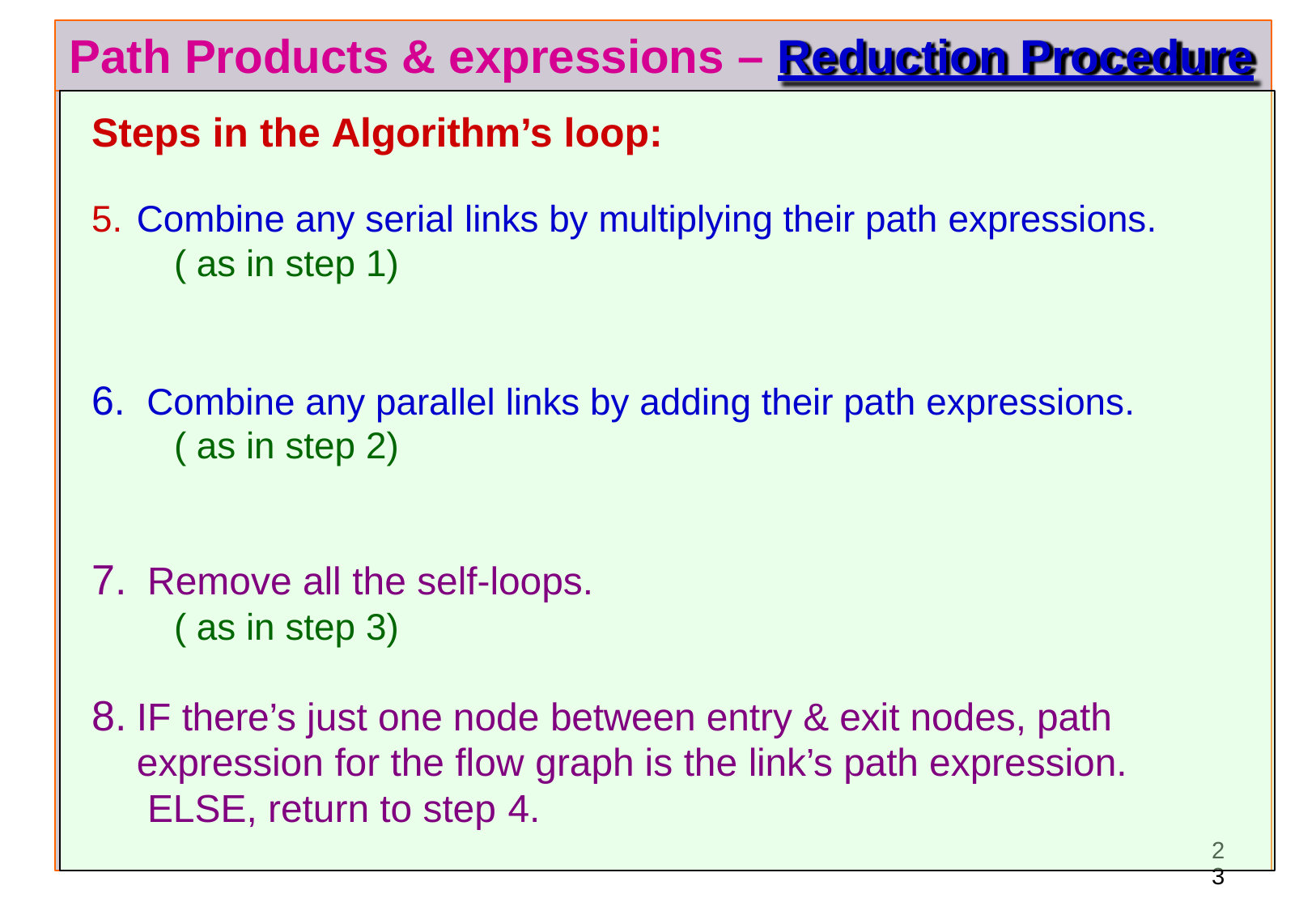

# Path Products & expressions – Reduction Procedure

Steps in the Algorithm’s loop:
Combine any serial links by multiplying their path expressions.
( as in step 1)

Combine any parallel links by adding their path expressions.
( as in step 2)

Remove all the self-loops.
( as in step 3)

IF there’s just one node between entry & exit nodes, path  expression for the flow graph is the link’s path expression.  ELSE, return to step 4.
23